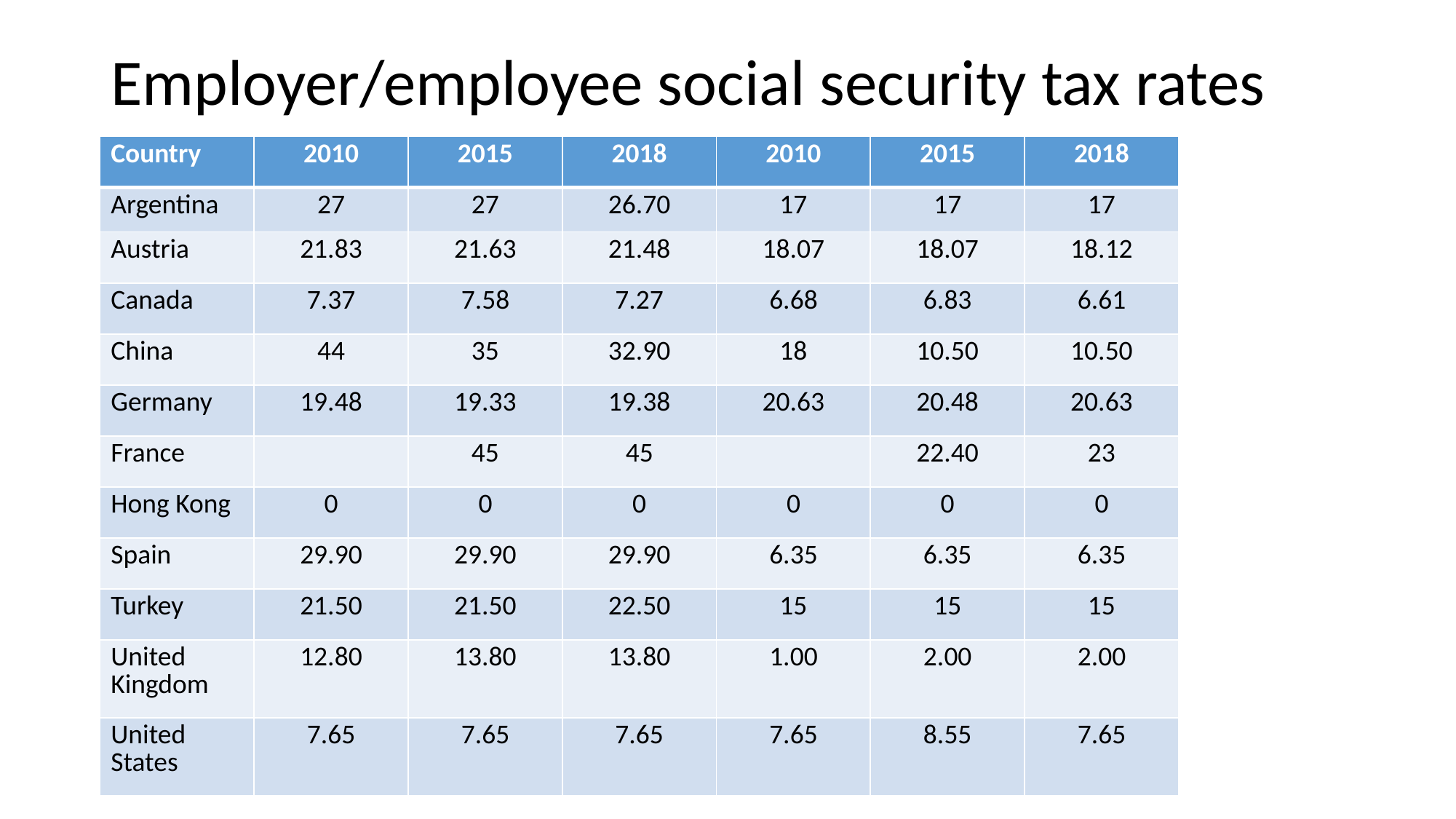

# Employer/employee social security tax rates
| Country | 2010 | 2015 | 2018 | 2010 | 2015 | 2018 |
| --- | --- | --- | --- | --- | --- | --- |
| Argentina | 27 | 27 | 26.70 | 17 | 17 | 17 |
| Austria | 21.83 | 21.63 | 21.48 | 18.07 | 18.07 | 18.12 |
| Canada | 7.37 | 7.58 | 7.27 | 6.68 | 6.83 | 6.61 |
| China | 44 | 35 | 32.90 | 18 | 10.50 | 10.50 |
| Germany | 19.48 | 19.33 | 19.38 | 20.63 | 20.48 | 20.63 |
| France |  | 45 | 45 |  | 22.40 | 23 |
| Hong Kong | 0 | 0 | 0 | 0 | 0 | 0 |
| Spain | 29.90 | 29.90 | 29.90 | 6.35 | 6.35 | 6.35 |
| Turkey | 21.50 | 21.50 | 22.50 | 15 | 15 | 15 |
| United Kingdom | 12.80 | 13.80 | 13.80 | 1.00 | 2.00 | 2.00 |
| United States | 7.65 | 7.65 | 7.65 | 7.65 | 8.55 | 7.65 |